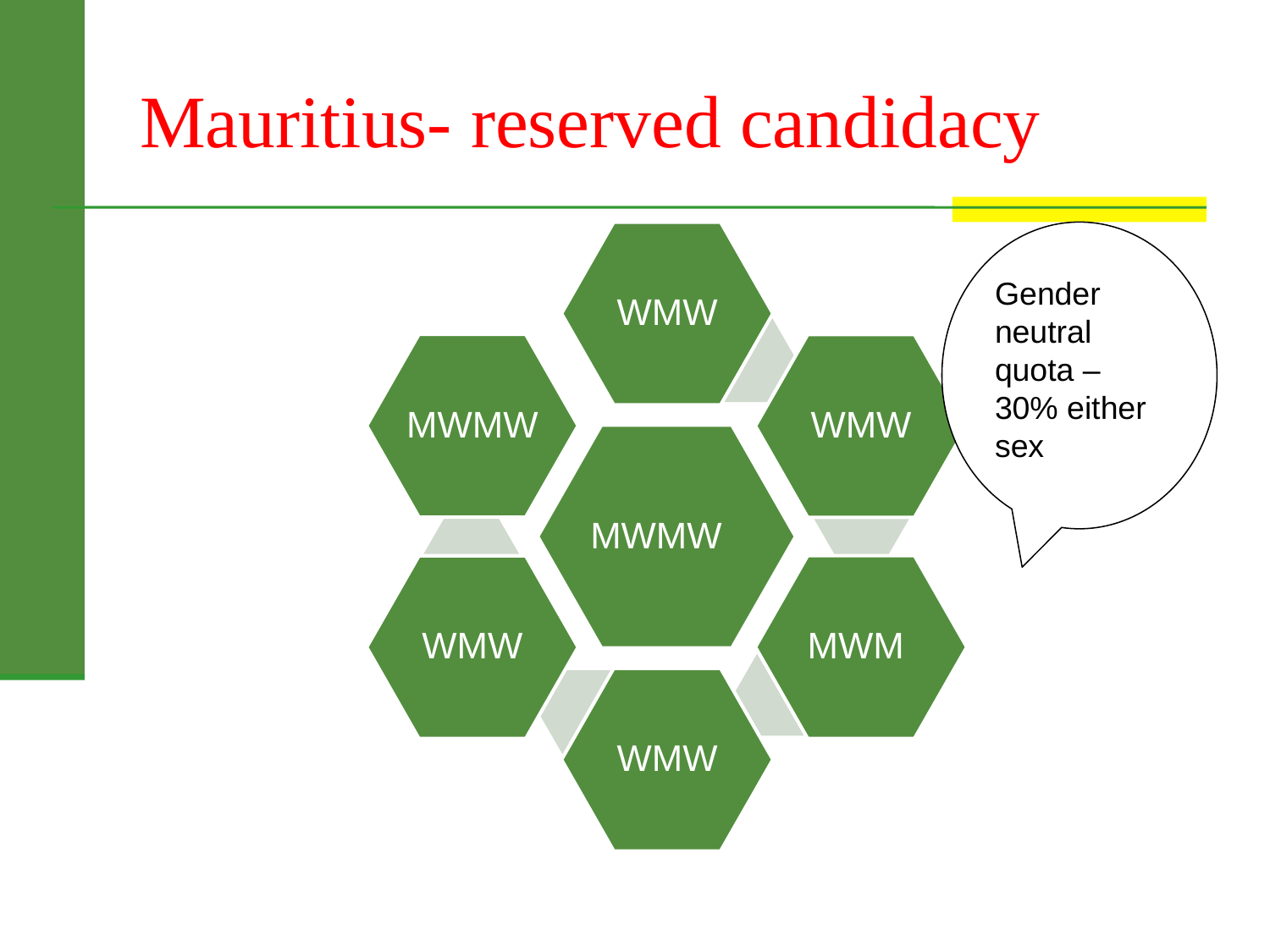

# Mauritius- reserved candidacy
MWMW
WMW
WMW
MWM
WMW
WMW
MWMW
Gender neutral quota – 30% either sex